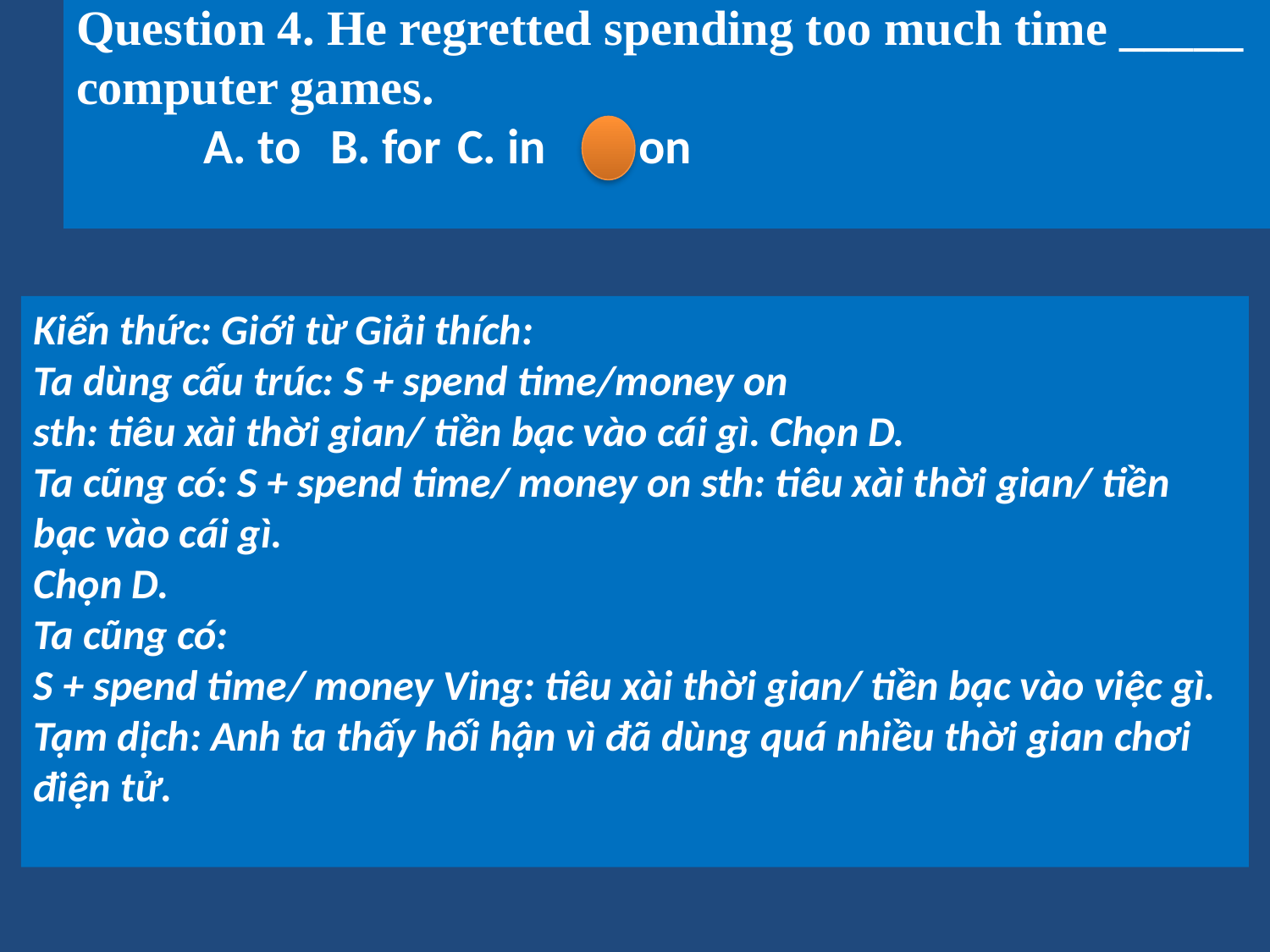

# Question 4. He regretted spending too much time _____ computer games. A. to	B. for	C. in	D. on

Kiến thức: Giới từ Giải thích:
Ta dùng cấu trúc: S + spend time/money on
sth: tiêu xài thời gian/ tiền bạc vào cái gì. Chọn D.
Ta cũng có: S + spend time/ money on sth: tiêu xài thời gian/ tiền bạc vào cái gì.
Chọn D.
Ta cũng có:
S + spend time/ money Ving: tiêu xài thời gian/ tiền bạc vào việc gì.
Tạm dịch: Anh ta thấy hối hận vì đã dùng quá nhiều thời gian chơi điện tử.